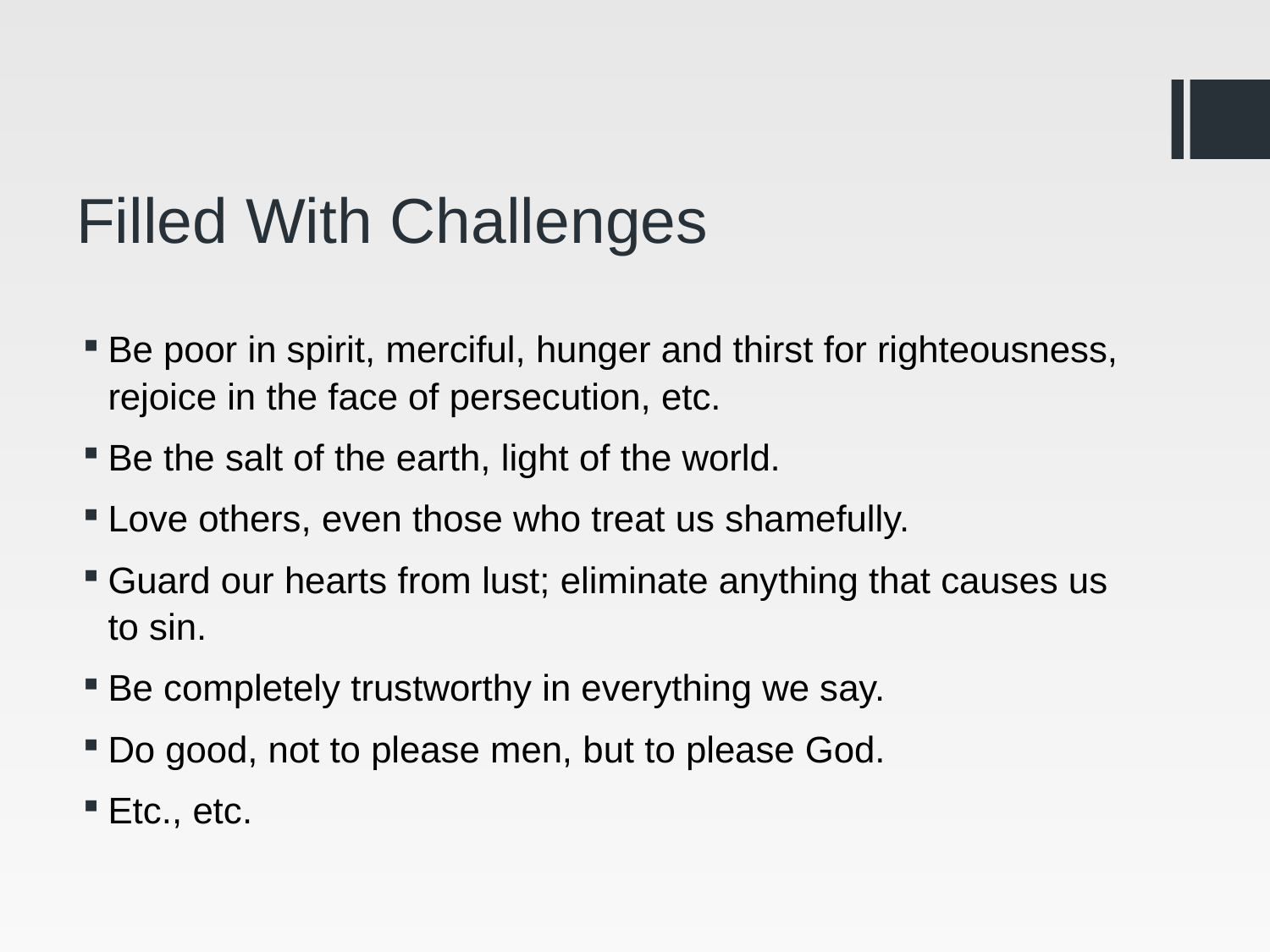

# Filled With Challenges
Be poor in spirit, merciful, hunger and thirst for righteousness, rejoice in the face of persecution, etc.
Be the salt of the earth, light of the world.
Love others, even those who treat us shamefully.
Guard our hearts from lust; eliminate anything that causes us to sin.
Be completely trustworthy in everything we say.
Do good, not to please men, but to please God.
Etc., etc.